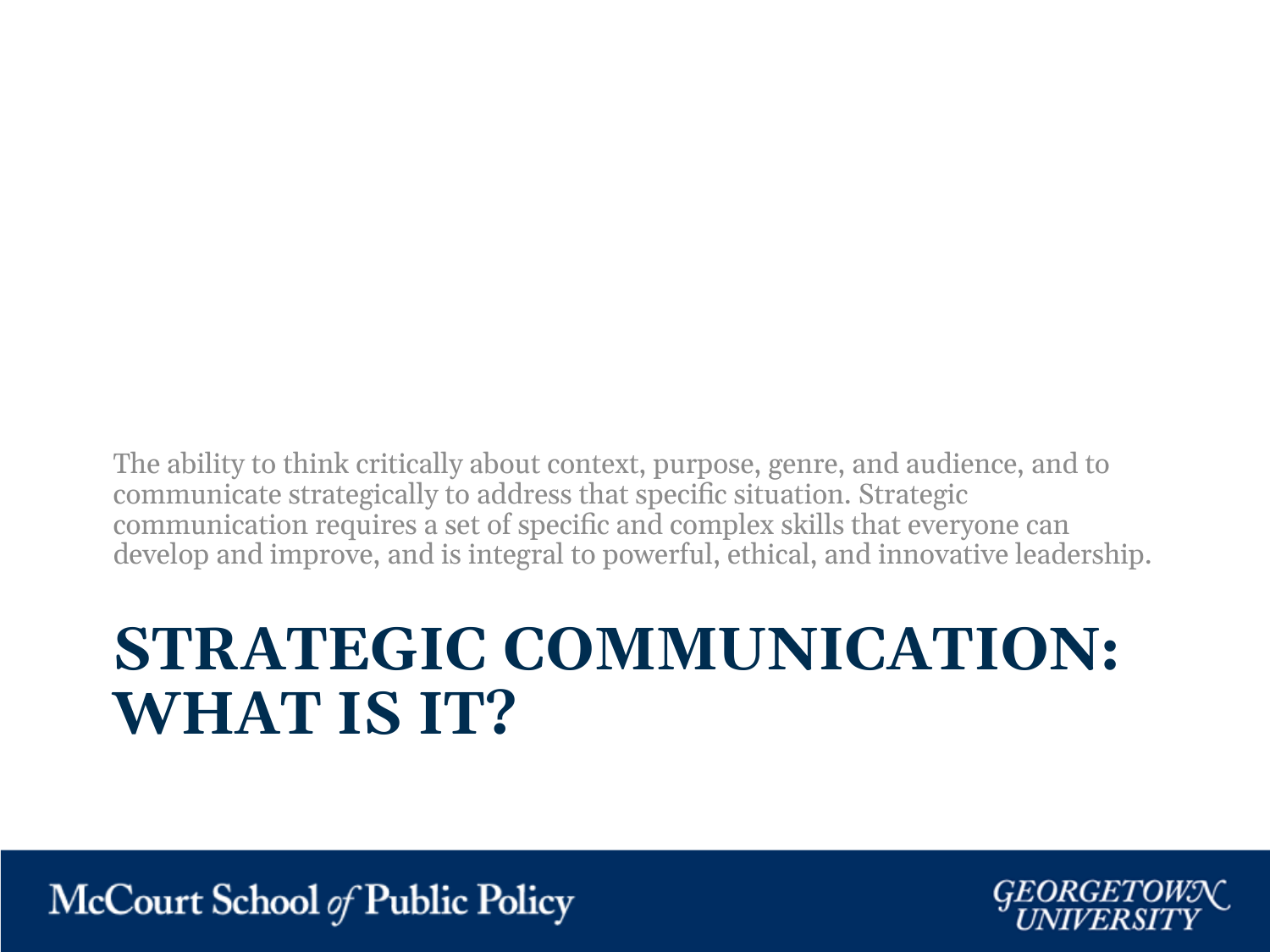

The ability to think critically about context, purpose, genre, and audience, and to communicate strategically to address that specific situation. Strategic communication requires a set of specific and complex skills that everyone can develop and improve, and is integral to powerful, ethical, and innovative leadership.

# Strategic Communication: What is it?